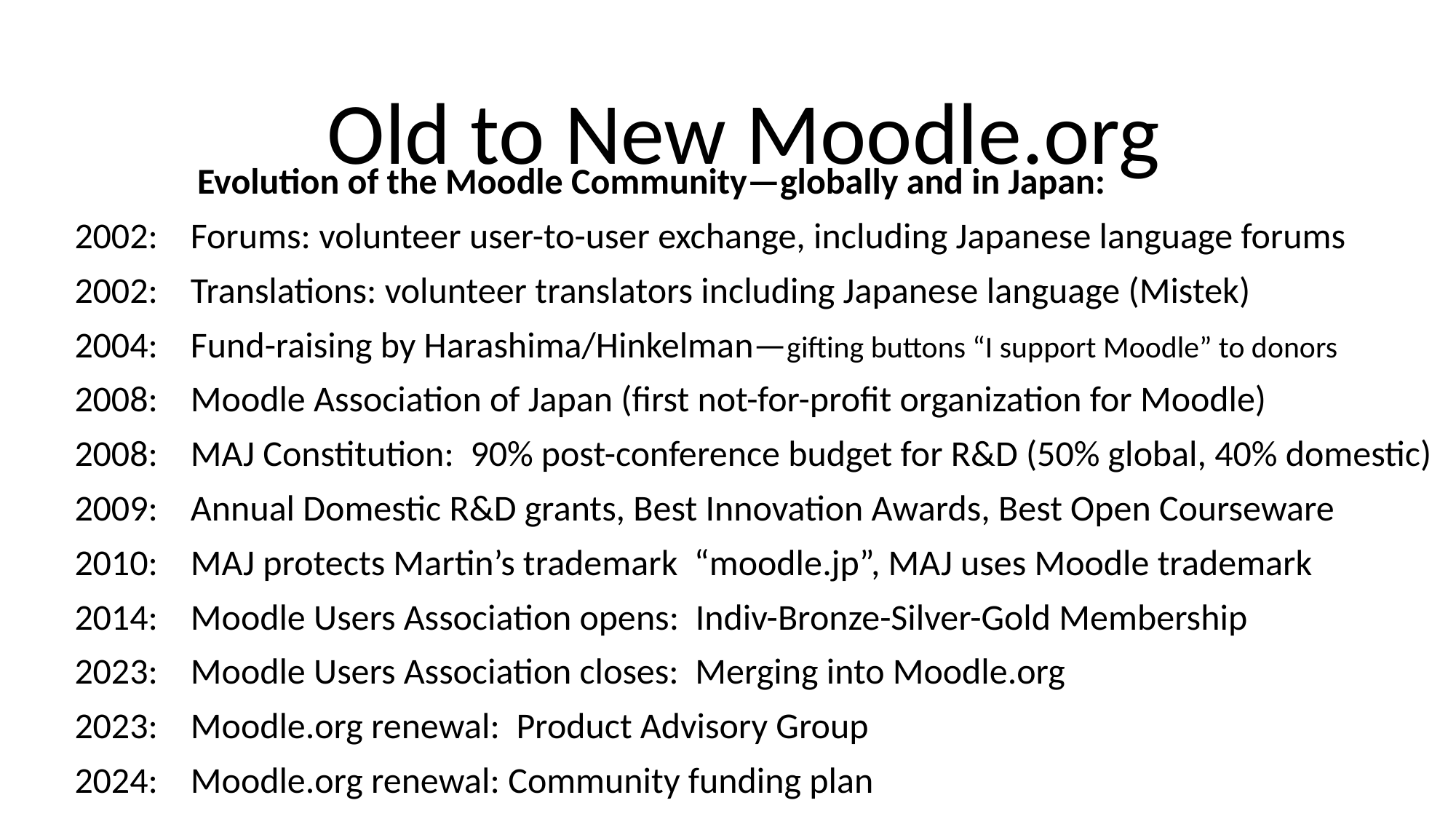

# Old to New Moodle.org
               Evolution of the Moodle Community—globally and in Japan:
2002:    Forums: volunteer user-to-user exchange, including Japanese language forums
2002:    Translations: volunteer translators including Japanese language (Mistek)
2004:    Fund-raising by Harashima/Hinkelman—gifting buttons “I support Moodle” to donors
2008:    Moodle Association of Japan (first not-for-profit organization for Moodle)
2008:    MAJ Constitution:  90% post-conference budget for R&D (50% global, 40% domestic)
2009:    Annual Domestic R&D grants, Best Innovation Awards, Best Open Courseware
2010:    MAJ protects Martin’s trademark  “moodle.jp”, MAJ uses Moodle trademark
2014:    Moodle Users Association opens:  Indiv-Bronze-Silver-Gold Membership
2023:    Moodle Users Association closes:  Merging into Moodle.org
2023:    Moodle.org renewal:  Product Advisory Group
2024:    Moodle.org renewal: Community funding plan